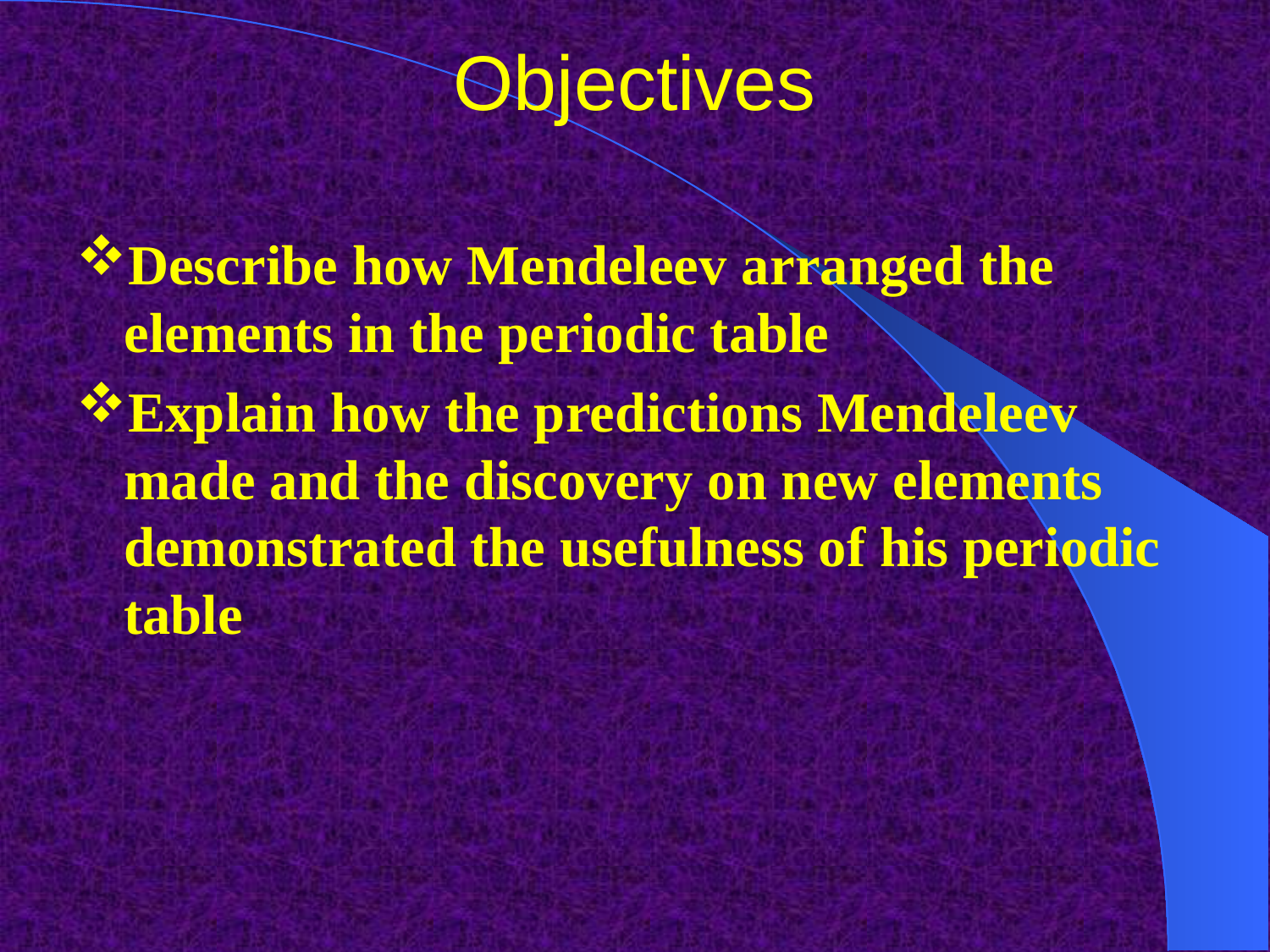

# Objectives
Describe how Mendeleev arranged the elements in the periodic table
Explain how the predictions Mendeleev made and the discovery on new elements demonstrated the usefulness of his periodic table